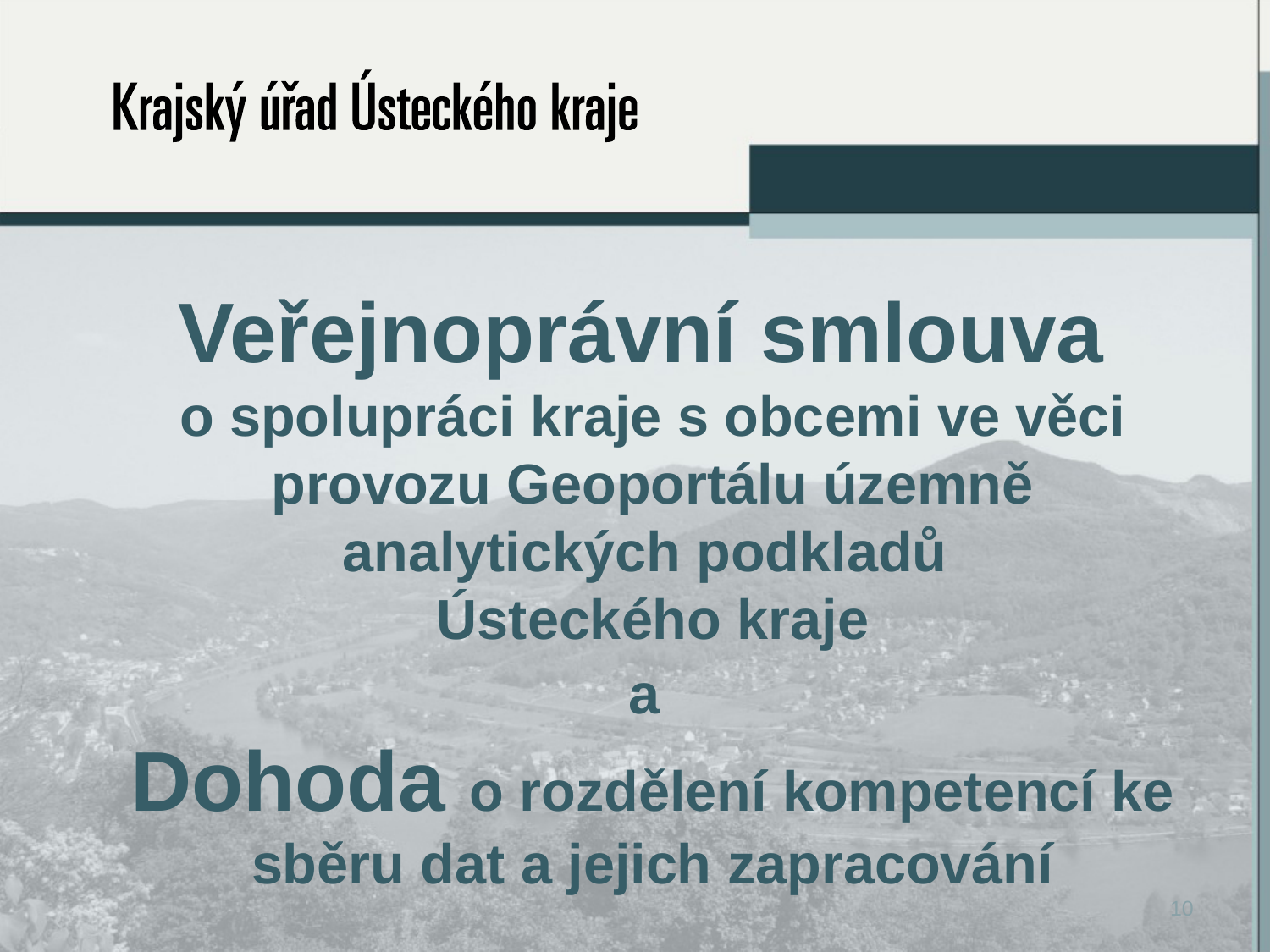

# Veřejnoprávní smlouva o spolupráci kraje s obcemi ve věci provozu Geoportálu územně analytických podkladů Ústeckého kraje a Dohoda o rozdělení kompetencí ke sběru dat a jejich zapracování
10